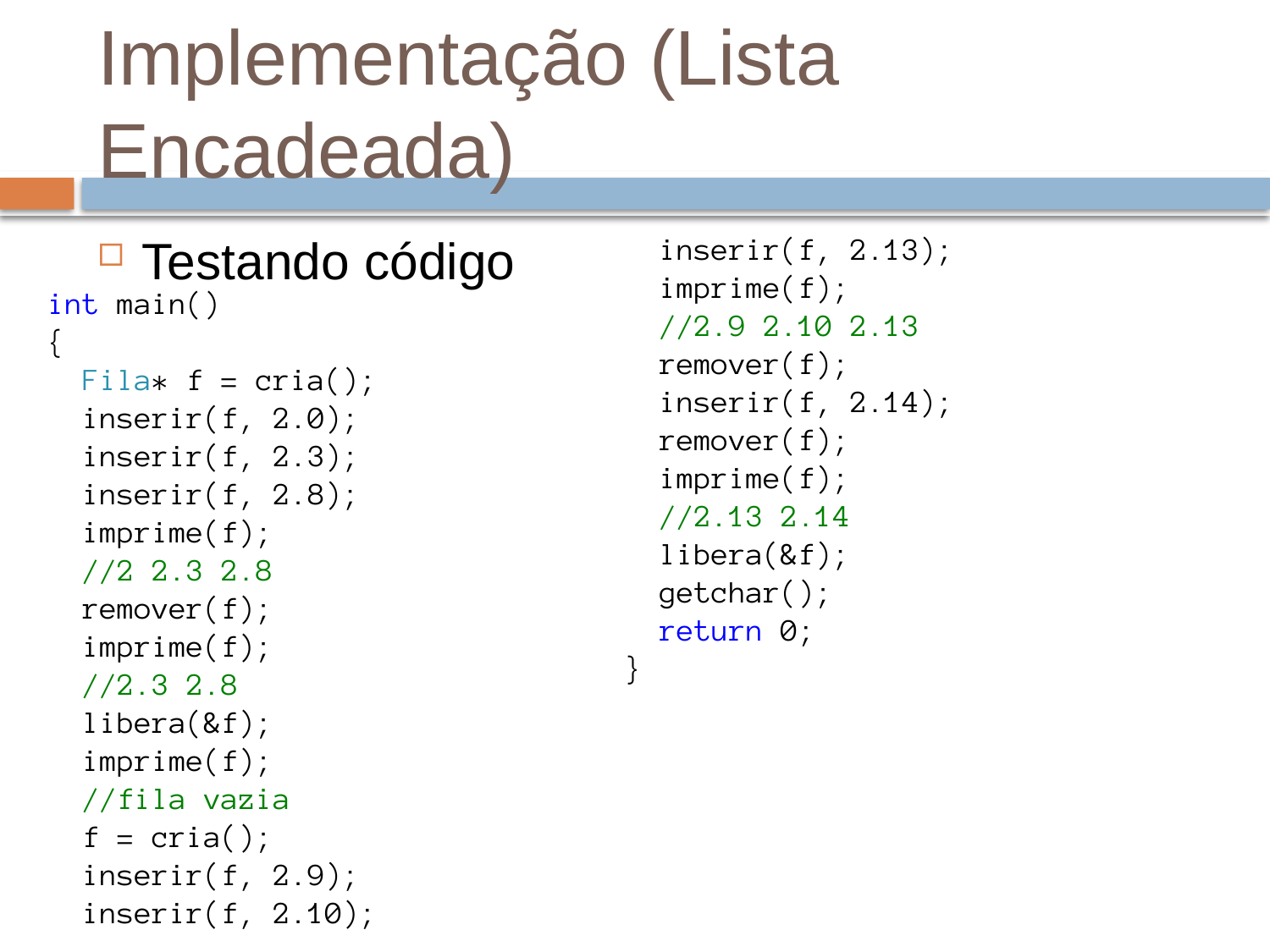

# Implementação (Lista Encadeada)
Testando código
  inserir(f, 2.13);
  imprime(f);
  //2.9 2.10 2.13
  remover(f);
  inserir(f, 2.14);
  remover(f);
  imprime(f);
  //2.13 2.14
  libera(&f);
  getchar();
  return 0;
}
int main()
{
  Fila* f = cria();
  inserir(f, 2.0);
  inserir(f, 2.3);
  inserir(f, 2.8);
  imprime(f);
  //2 2.3 2.8
  remover(f);
  imprime(f);
  //2.3 2.8
  libera(&f);
  imprime(f);
  //fila vazia
  f = cria();
  inserir(f, 2.9);
  inserir(f, 2.10);